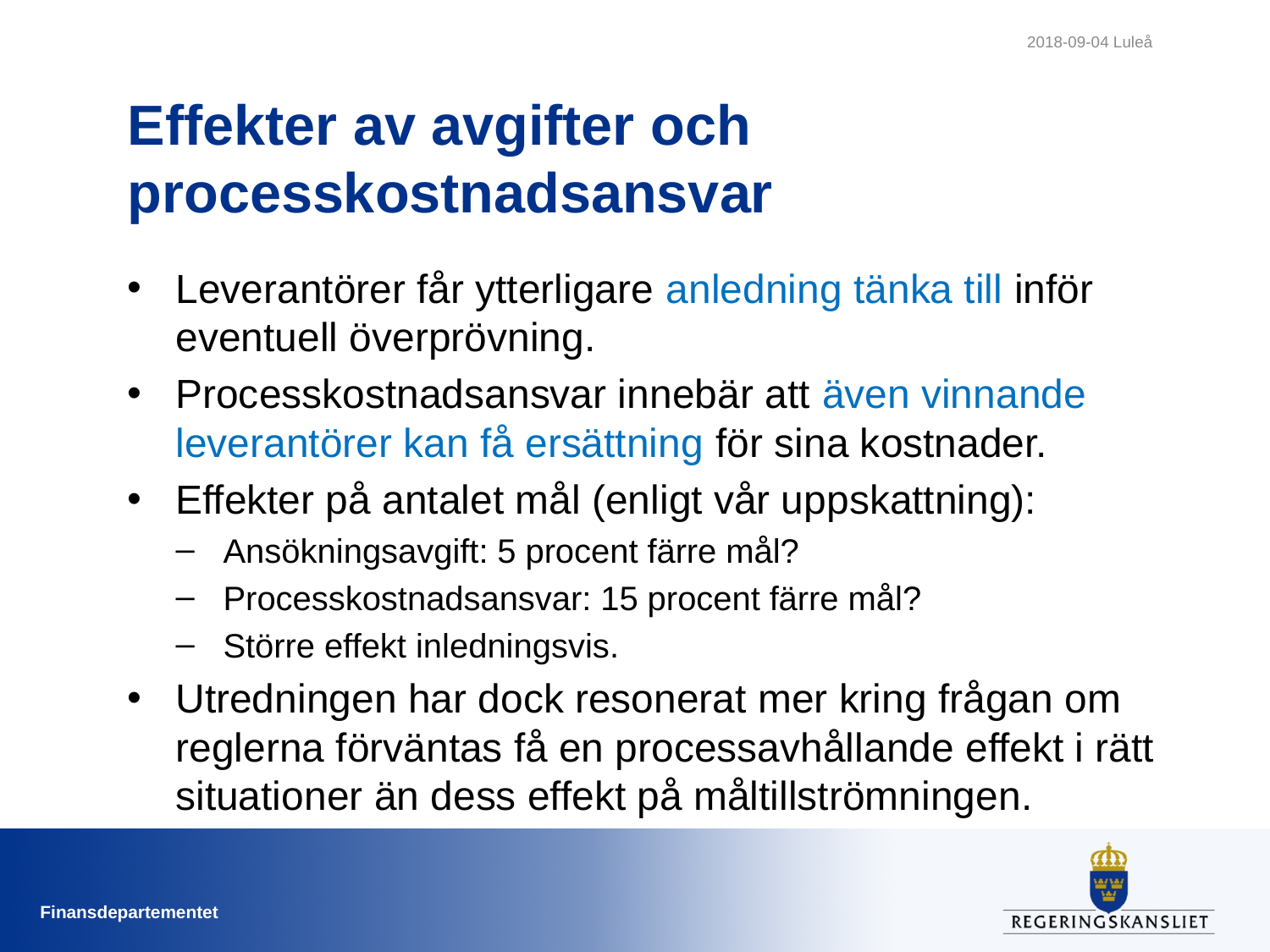

2018-09-04 Luleå
# Effekter av avgifter och processkostnadsansvar
Leverantörer får ytterligare anledning tänka till inför eventuell överprövning.
Processkostnadsansvar innebär att även vinnande leverantörer kan få ersättning för sina kostnader.
Effekter på antalet mål (enligt vår uppskattning):
Ansökningsavgift: 5 procent färre mål?
Processkostnadsansvar: 15 procent färre mål?
Större effekt inledningsvis.
Utredningen har dock resonerat mer kring frågan om reglerna förväntas få en processavhållande effekt i rätt situationer än dess effekt på måltillströmningen.